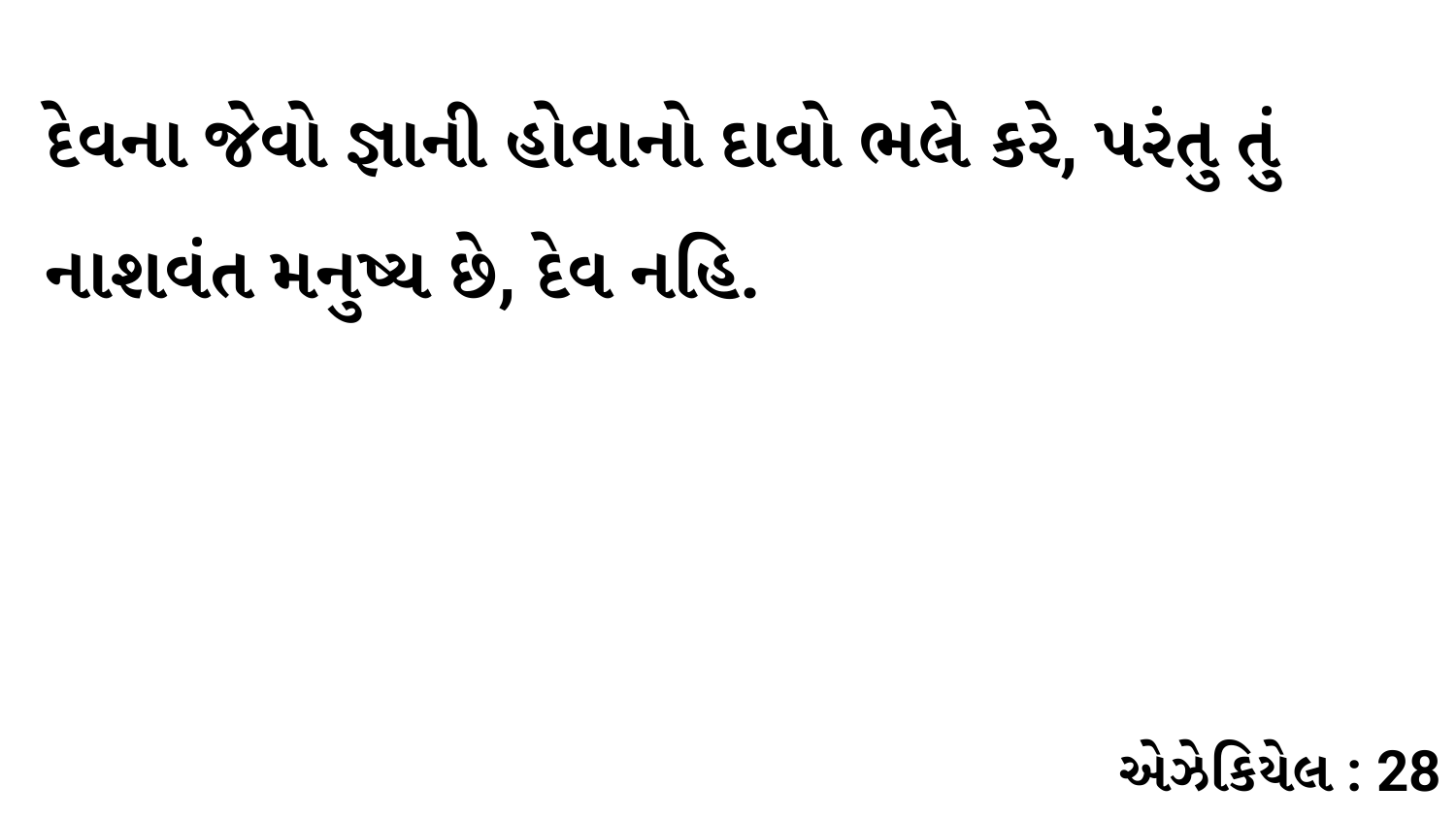

દેવના જેવો જ્ઞાની હોવાનો દાવો ભલે કરે, પરંતુ તું નાશવંત મનુષ્ય છે, દેવ નહિ.
એઝેકિયેલ : 28